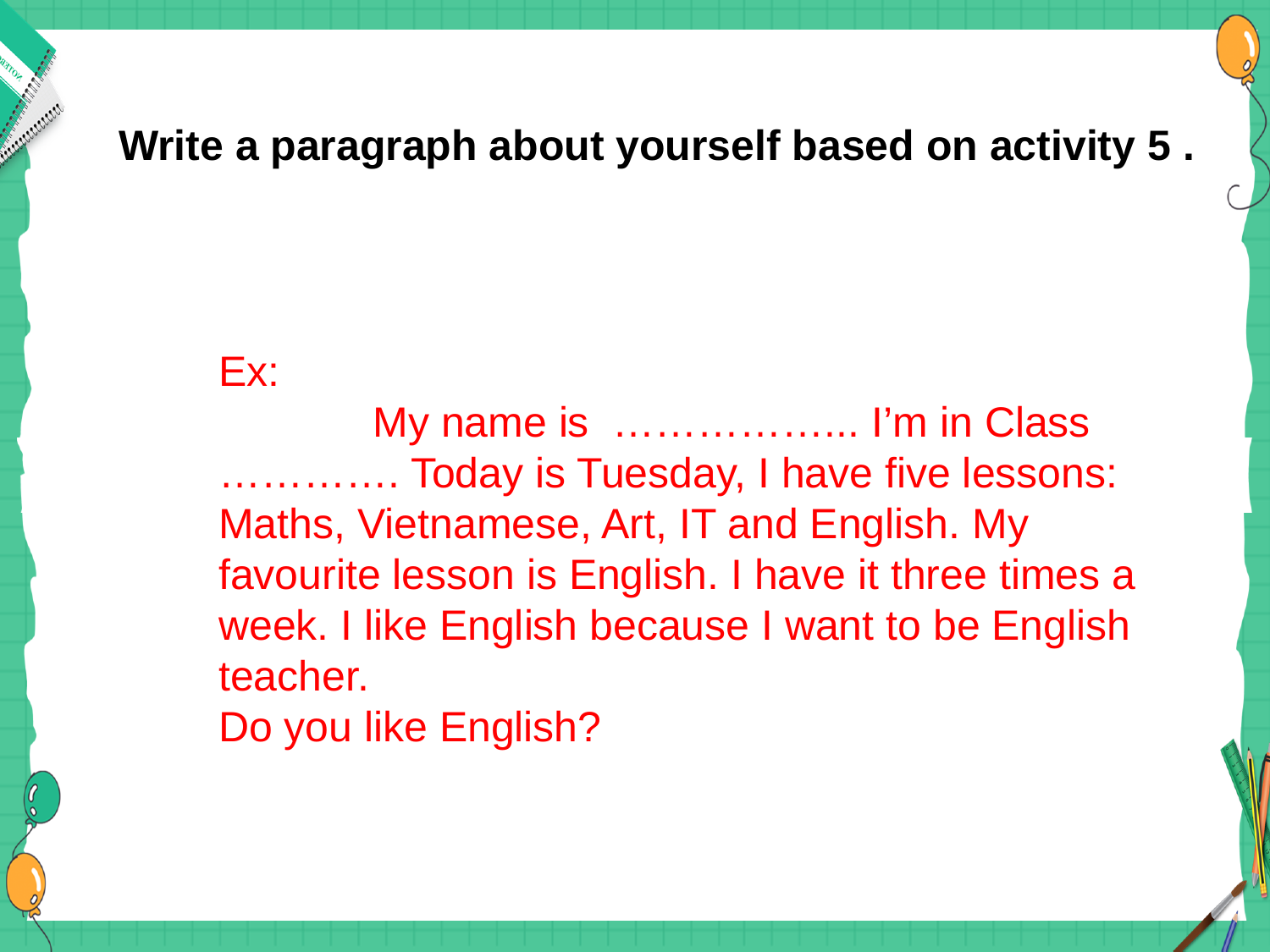

Write a paragraph about yourself based on activity 5 .
Ex:
             My name is  ……………... I’m in Class …………. Today is Tuesday, I have five lessons: Maths, Vietnamese, Art, IT and English. My favourite lesson is English. I have it three times a week. I like English because I want to be English teacher.
Do you like English?